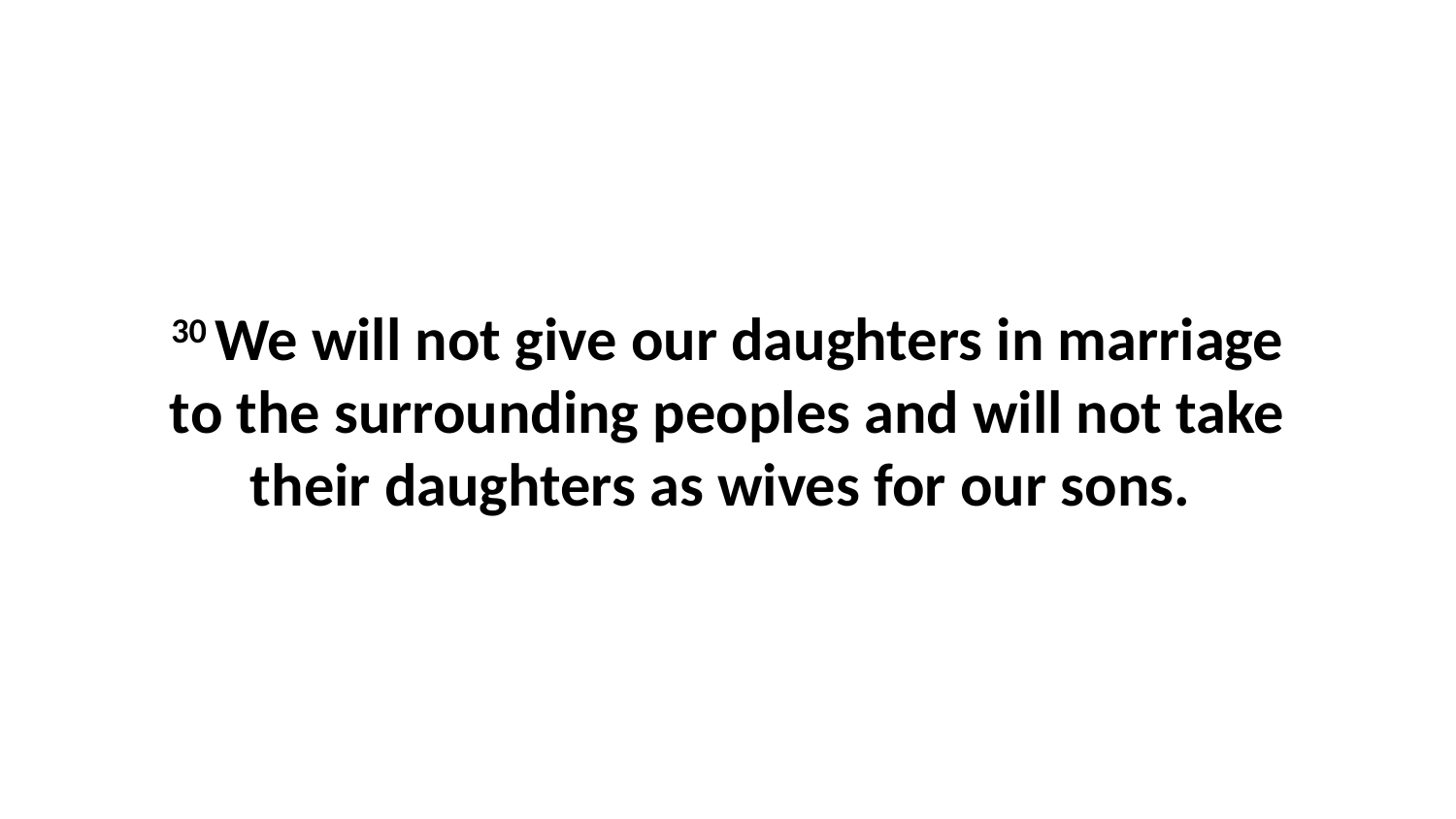

30 We will not give our daughters in marriage to the surrounding peoples and will not take their daughters as wives for our sons.